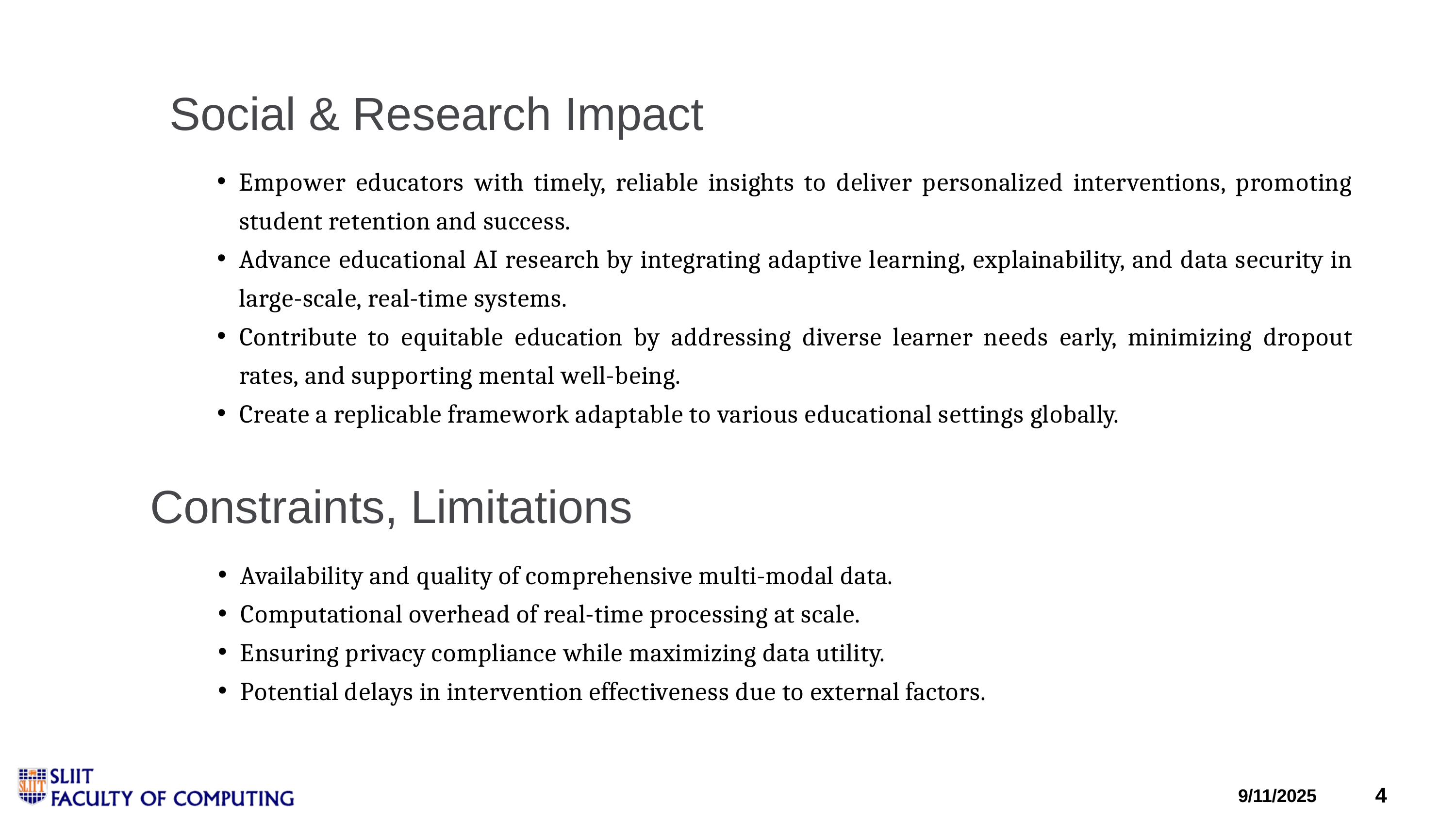

Social & Research Impact
Empower educators with timely, reliable insights to deliver personalized interventions, promoting student retention and success.
Advance educational AI research by integrating adaptive learning, explainability, and data security in large-scale, real-time systems.
Contribute to equitable education by addressing diverse learner needs early, minimizing dropout rates, and supporting mental well-being.
Create a replicable framework adaptable to various educational settings globally.

Constraints, Limitations
Availability and quality of comprehensive multi-modal data.
Computational overhead of real-time processing at scale.
Ensuring privacy compliance while maximizing data utility.
Potential delays in intervention effectiveness due to external factors.

4
9/11/2025